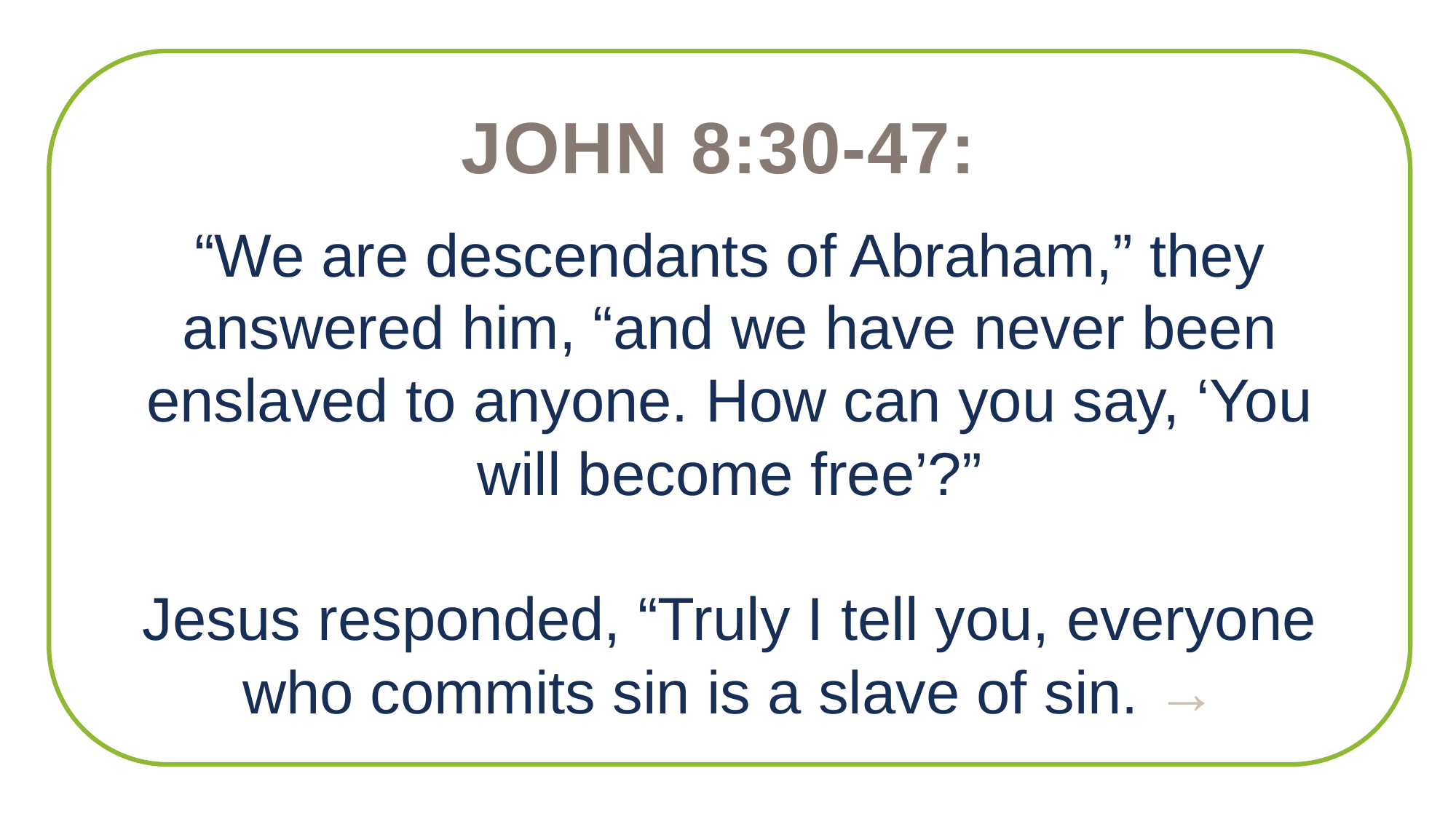

John 8:30-47:
“We are descendants of Abraham,” they answered him, “and we have never been enslaved to anyone. How can you say, ‘You will become free’?”

Jesus responded, “Truly I tell you, everyone who commits sin is a slave of sin. →